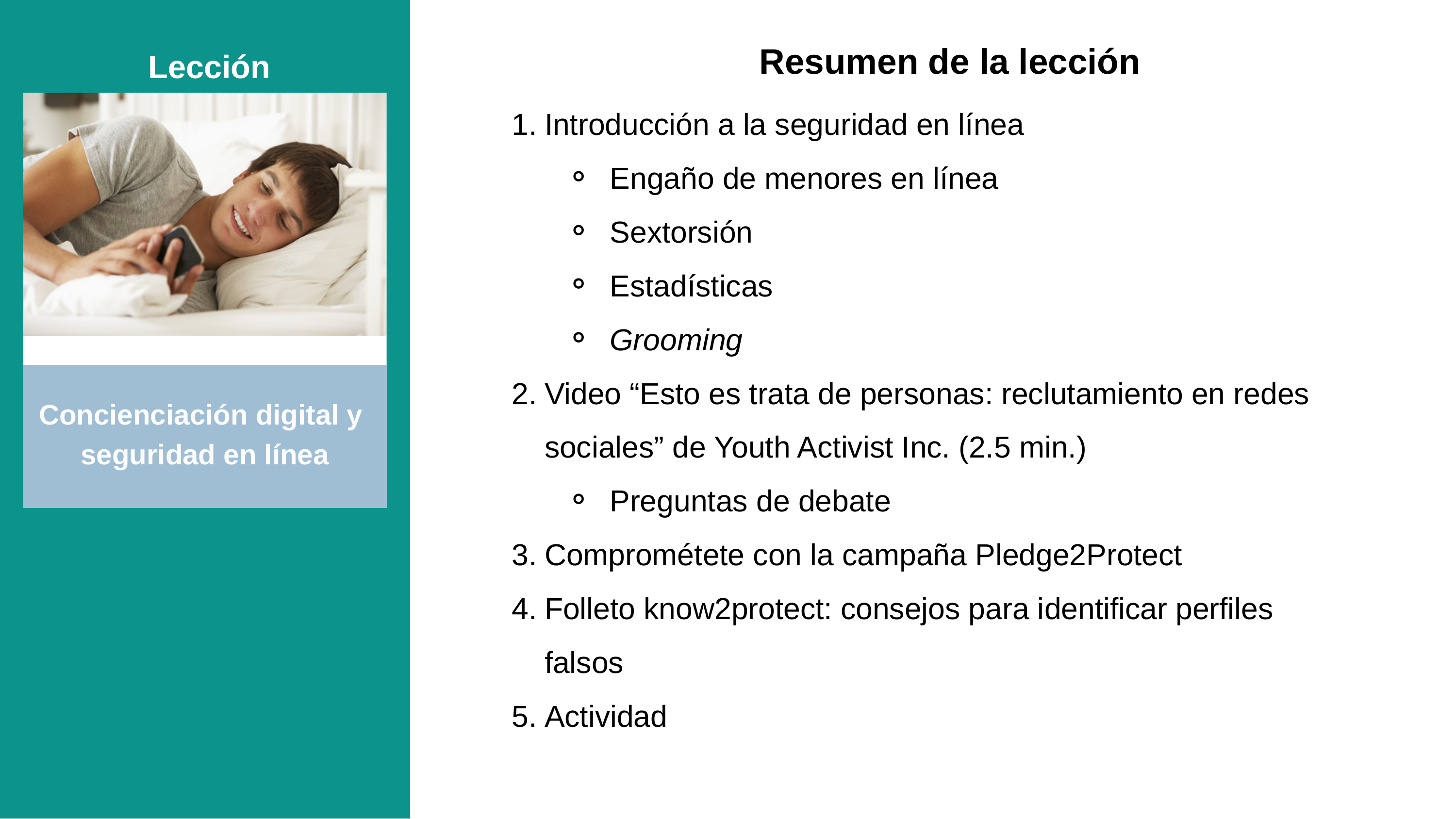

Resumen de la lección
 Lección
Introducción a la seguridad en línea
Engaño de menores en línea
Sextorsión
Estadísticas
Grooming
Video “Esto es trata de personas: reclutamiento en redes sociales” de Youth Activist Inc. (2.5 min.)
Preguntas de debate
Comprométete con la campaña Pledge2Protect
Folleto know2protect: consejos para identificar perfiles falsos
Actividad

Concienciación digital y
seguridad en línea